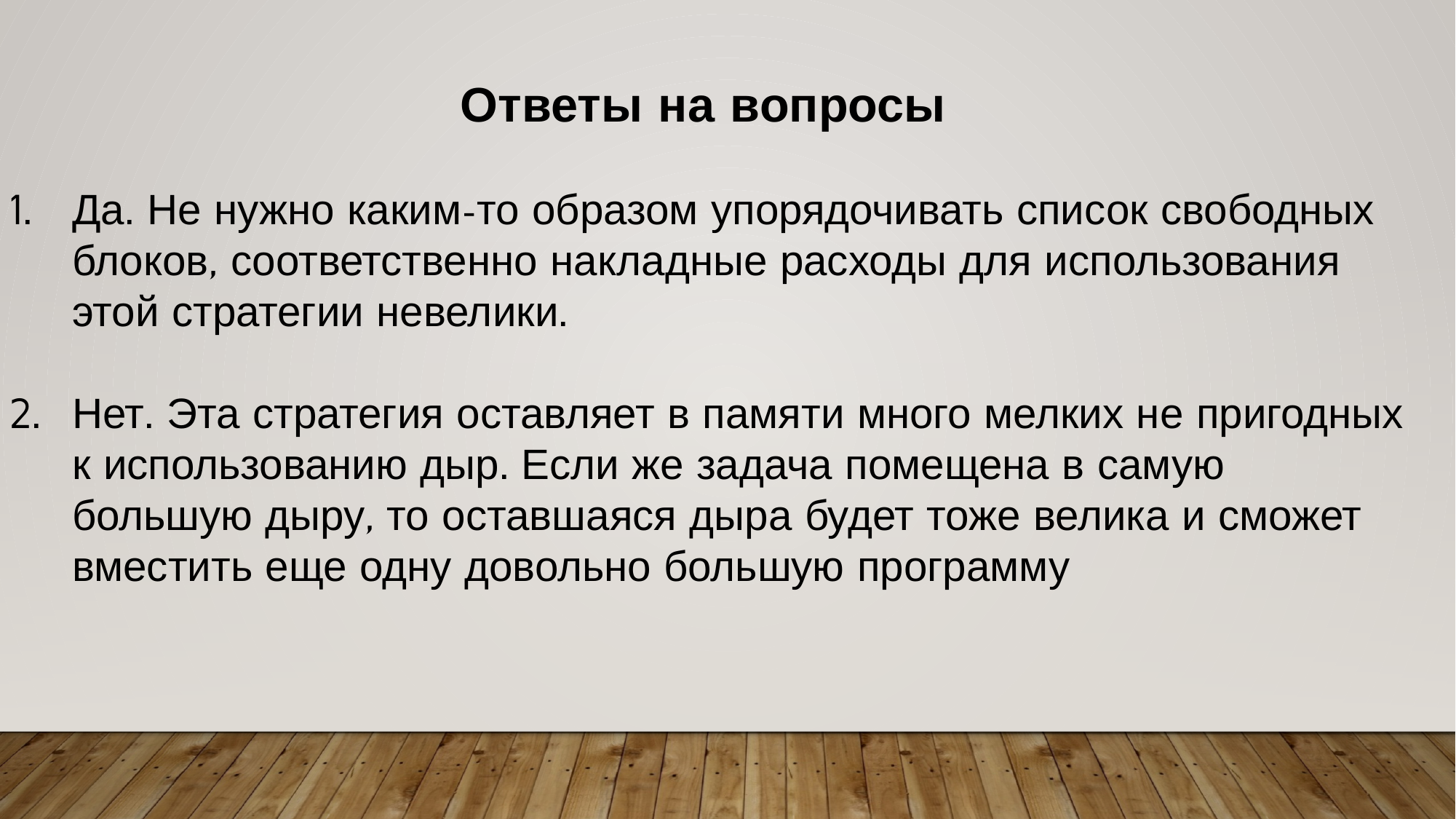

Ответы на вопросы

Да. Не нужно каким-то образом упорядочивать список свободных блоков, соответственно накладные расходы для использования этой стратегии невелики.

Нет. Эта стратегия оставляет в памяти много мелких не пригодных к использованию дыр. Если же задача помещена в самую большую дыру, то оставшаяся дыра будет тоже велика и сможет вместить еще одну довольно большую программу